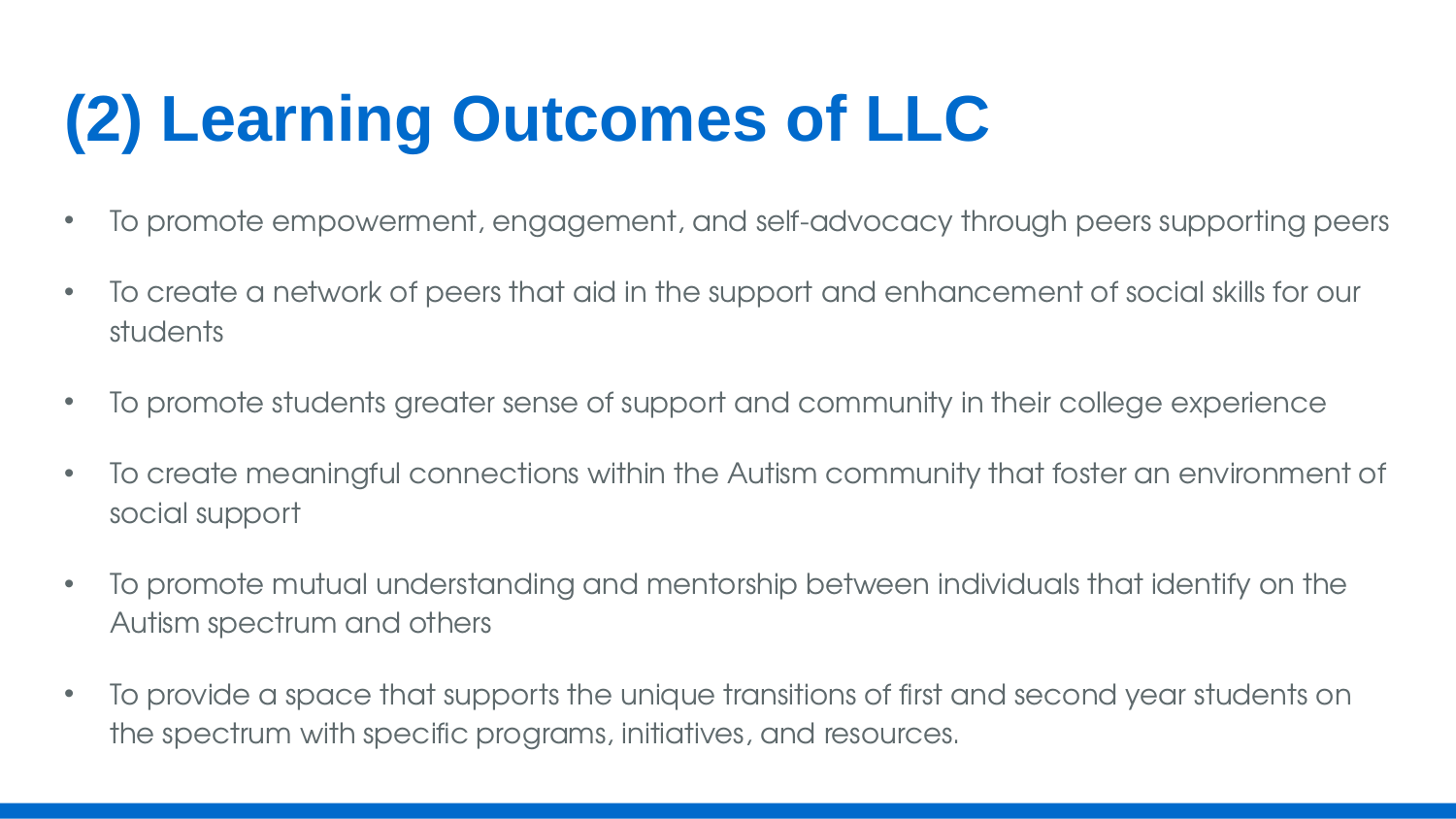

# (2) Learning Outcomes of LLC
To promote empowerment, engagement, and self-advocacy through peers supporting peers
To create a network of peers that aid in the support and enhancement of social skills for our students
To promote students greater sense of support and community in their college experience
To create meaningful connections within the Autism community that foster an environment of social support
To promote mutual understanding and mentorship between individuals that identify on the Autism spectrum and others
To provide a space that supports the unique transitions of first and second year students on the spectrum with specific programs, initiatives, and resources.